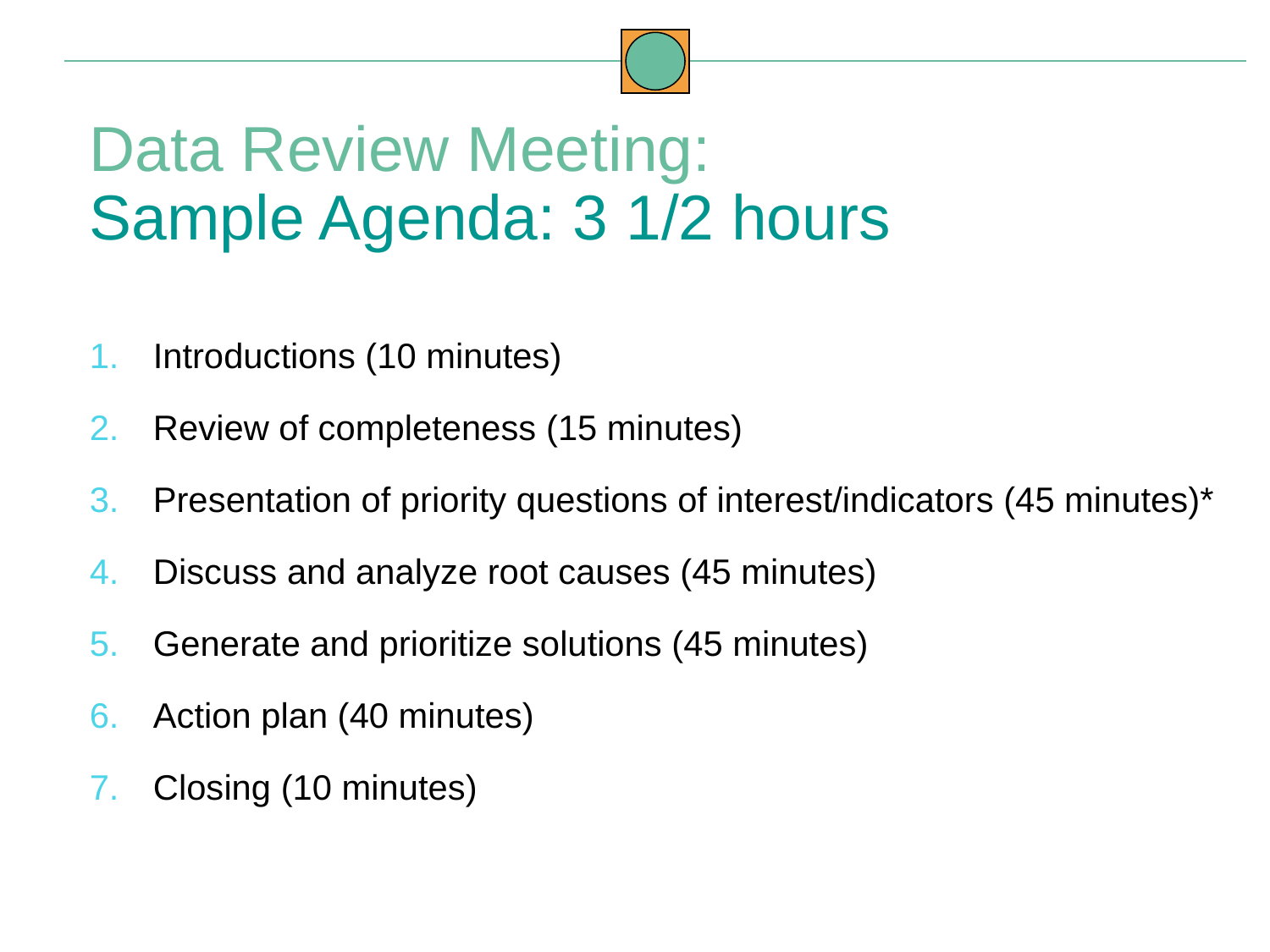

Data Review Meeting:
Sample Agenda: 3 1/2 hours
Introductions (10 minutes)
Review of completeness (15 minutes)
Presentation of priority questions of interest/indicators (45 minutes)*
Discuss and analyze root causes (45 minutes)
Generate and prioritize solutions (45 minutes)
Action plan (40 minutes)
Closing (10 minutes)